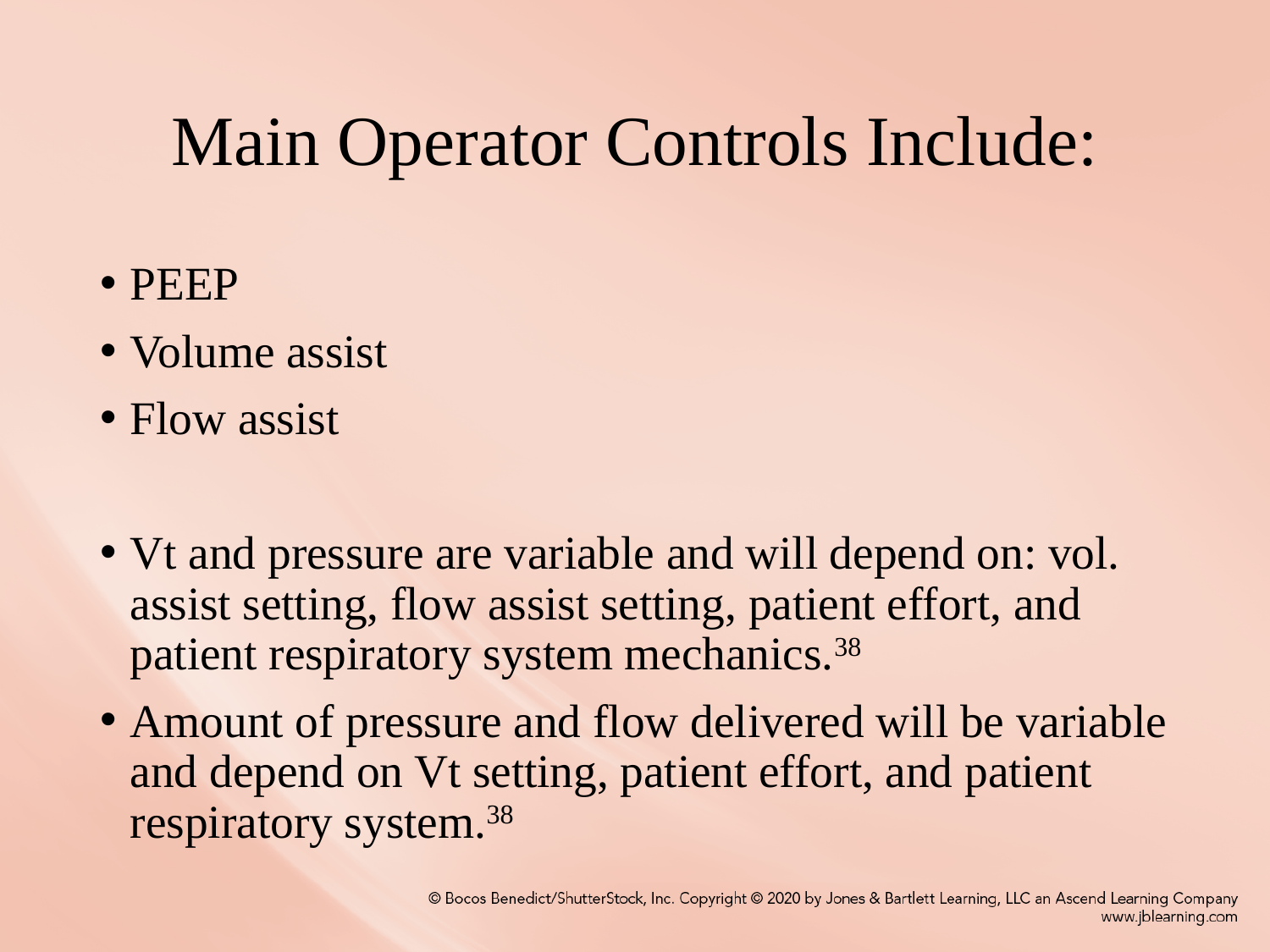

# Main Operator Controls Include:
PEEP
Volume assist
Flow assist

Vt and pressure are variable and will depend on: vol. assist setting, flow assist setting, patient effort, and patient respiratory system mechanics.38
Amount of pressure and flow delivered will be variable and depend on Vt setting, patient effort, and patient respiratory system.38